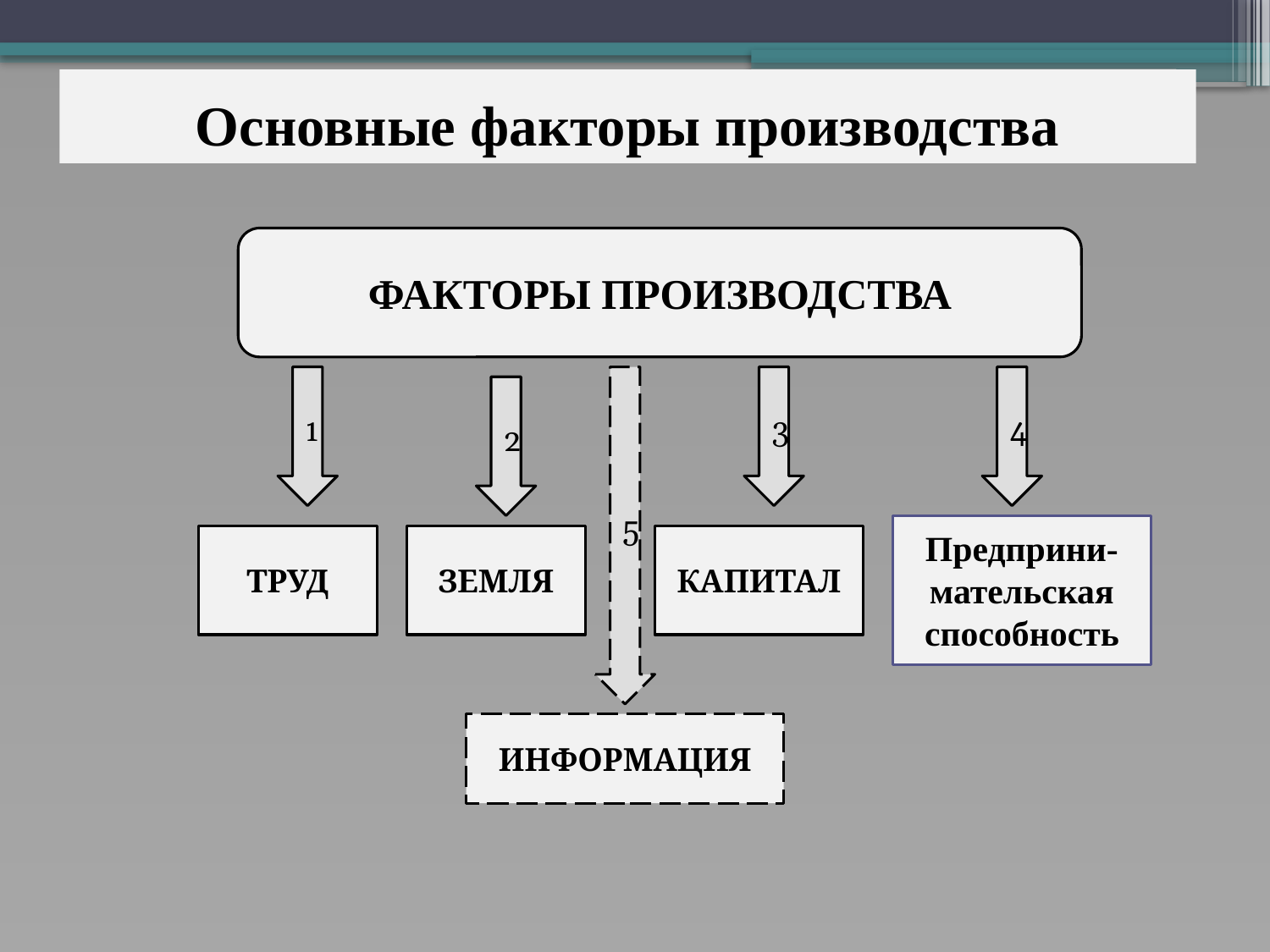

# Основные факторы производства
ФАКТОРЫ ПРОИЗВОДСТВА
1
5
3
4
2
Предприни-мательская способность
ТРУД
ЗЕМЛЯ
КАПИТАЛ
ИНФОРМАЦИЯ